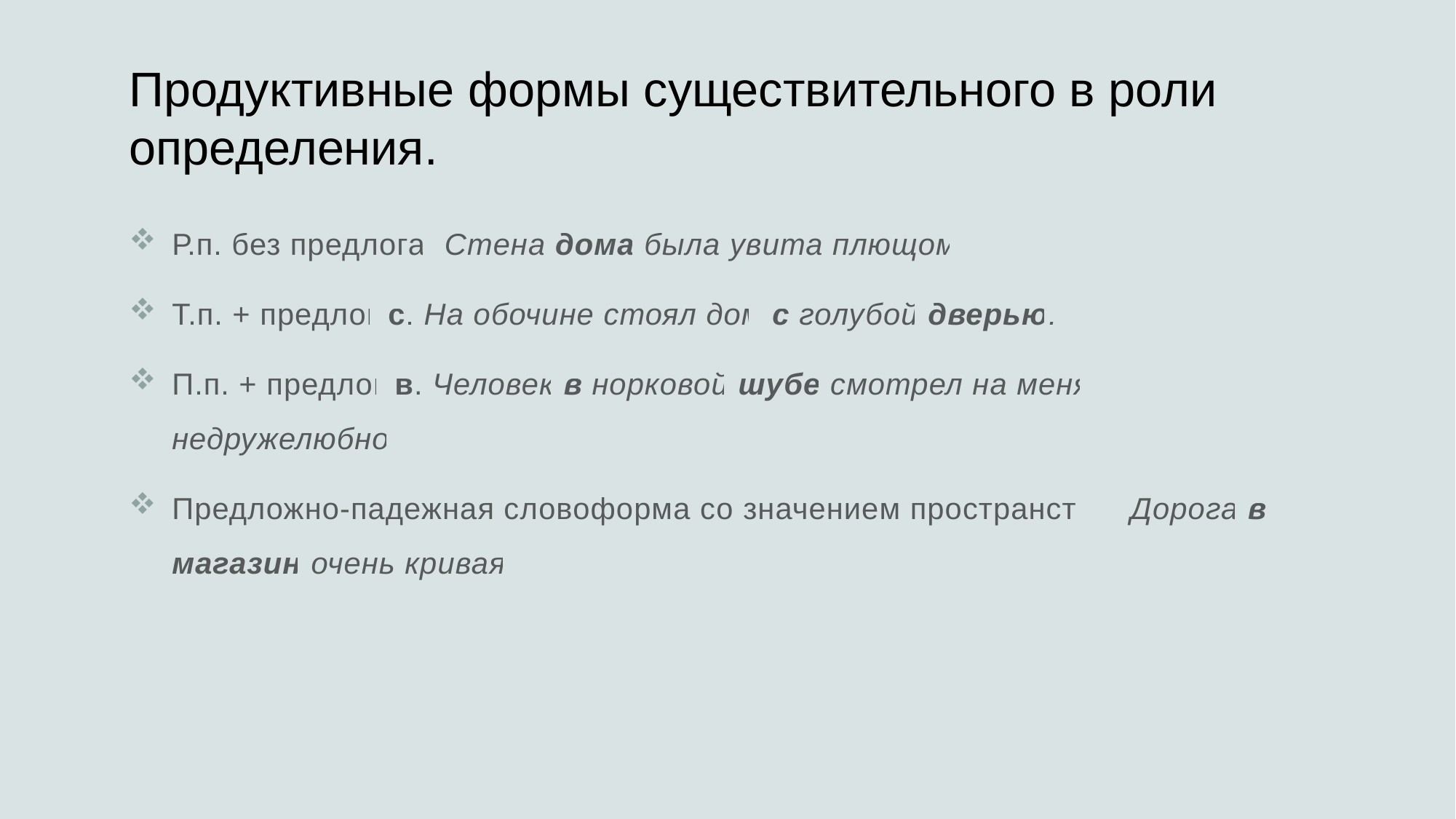

# Продуктивные формы существительного в роли определения.
Р.п. без предлога. Стена дома была увита плющом.
Т.п. + предлог с. На обочине стоял дом с голубой дверью.
П.п. + предлог в. Человек в норковой шубе смотрел на меня недружелюбно.
Предложно-падежная словоформа со значением пространства. Дорога в магазин очень кривая.